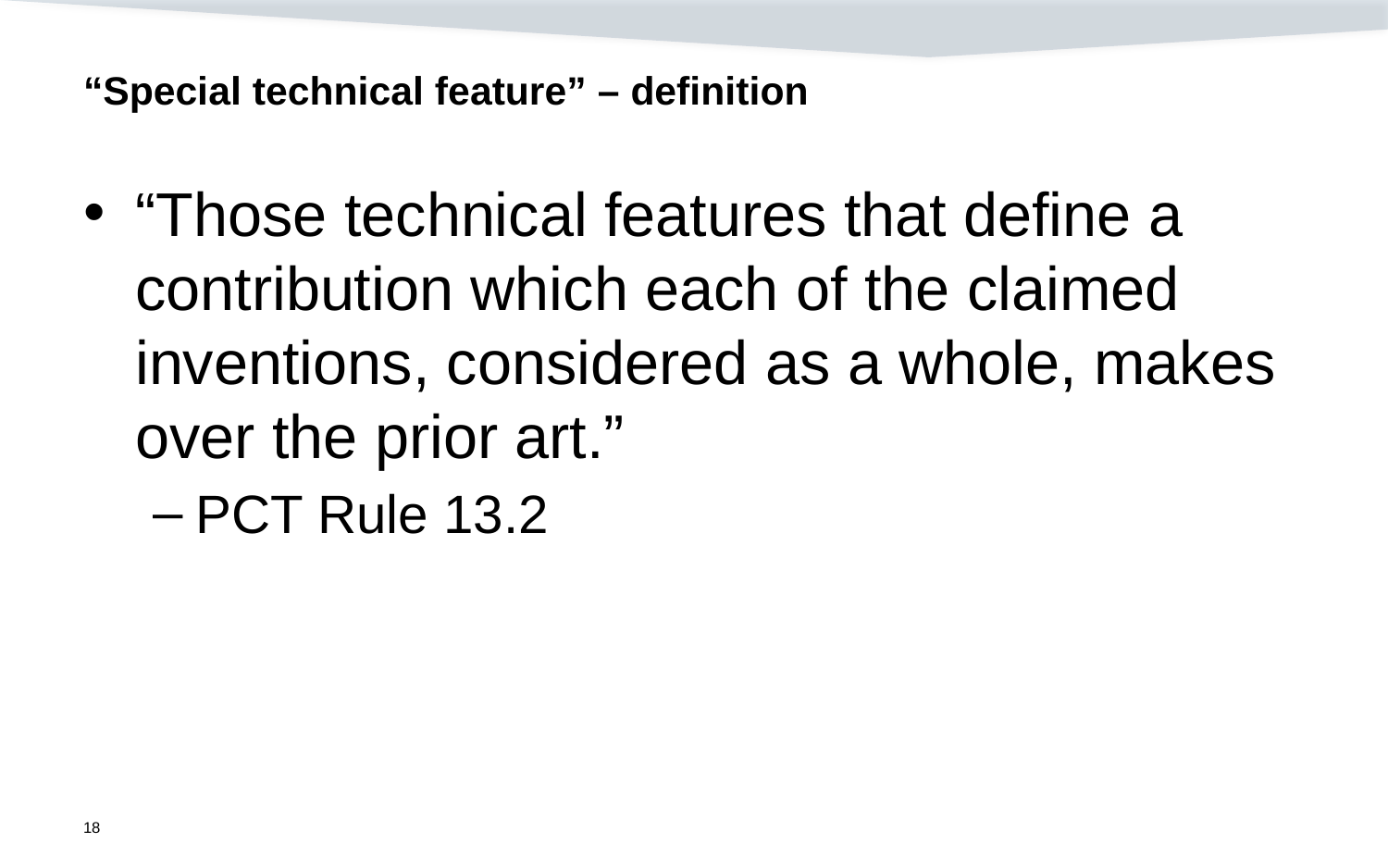

# “Special technical feature” – definition
“Those technical features that define a contribution which each of the claimed inventions, considered as a whole, makes over the prior art.”
PCT Rule 13.2
18